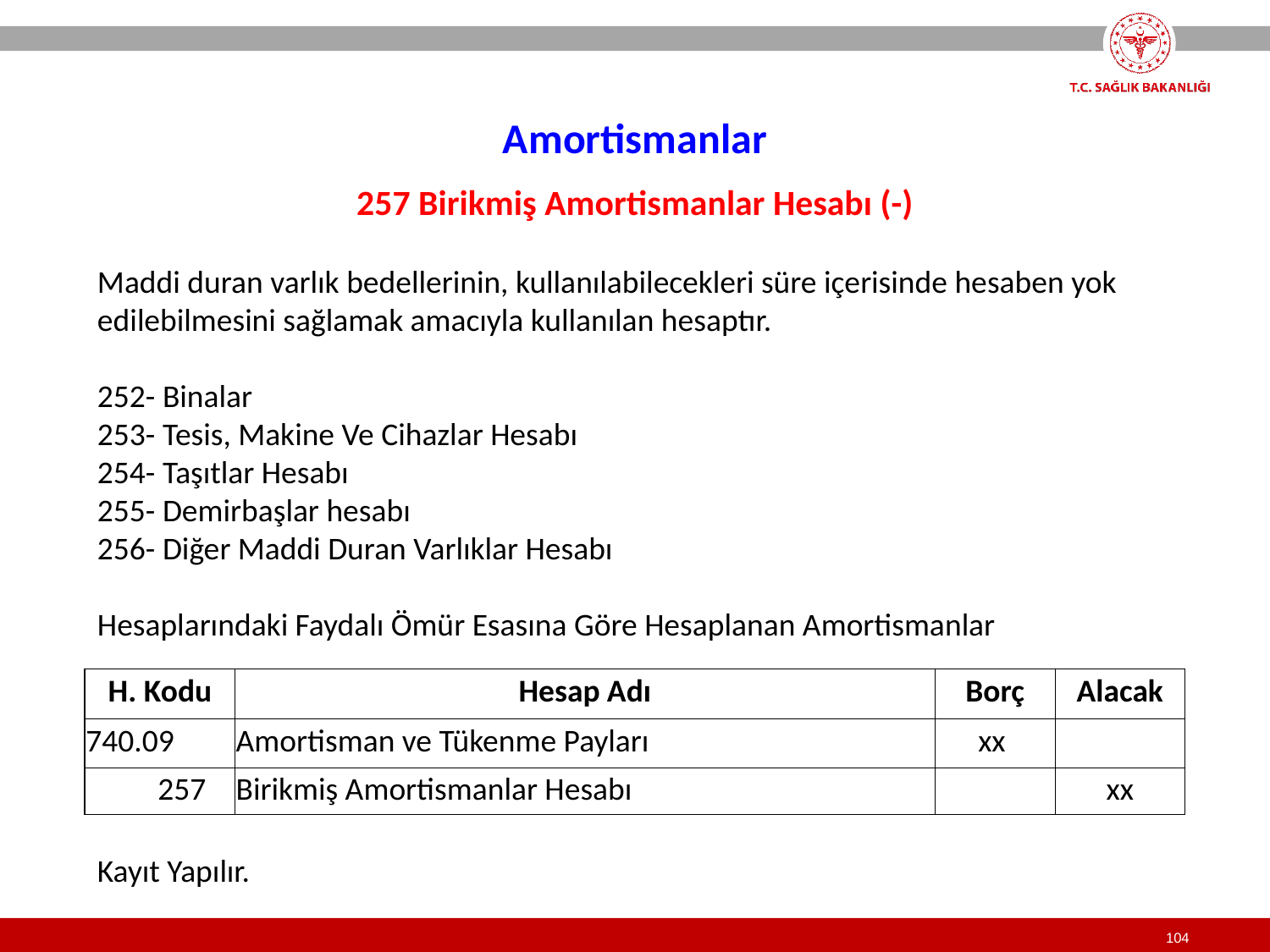

Amortismanlar
257 Birikmiş Amortismanlar Hesabı (-)
Maddi duran varlık bedellerinin, kullanılabilecekleri süre içerisinde hesaben yok edilebilmesini sağlamak amacıyla kullanılan hesaptır.

252- Binalar
253- Tesis, Makine Ve Cihazlar Hesabı
254- Taşıtlar Hesabı
255- Demirbaşlar hesabı
256- Diğer Maddi Duran Varlıklar Hesabı

Hesaplarındaki Faydalı Ömür Esasına Göre Hesaplanan Amortismanlar

| H. Kodu | Hesap Adı | Borç | Alacak |
| --- | --- | --- | --- |
| 740.09 | Amortisman ve Tükenme Payları | xx |  |
| 257 | Birikmiş Amortismanlar Hesabı |  | xx |
Kayıt Yapılır.